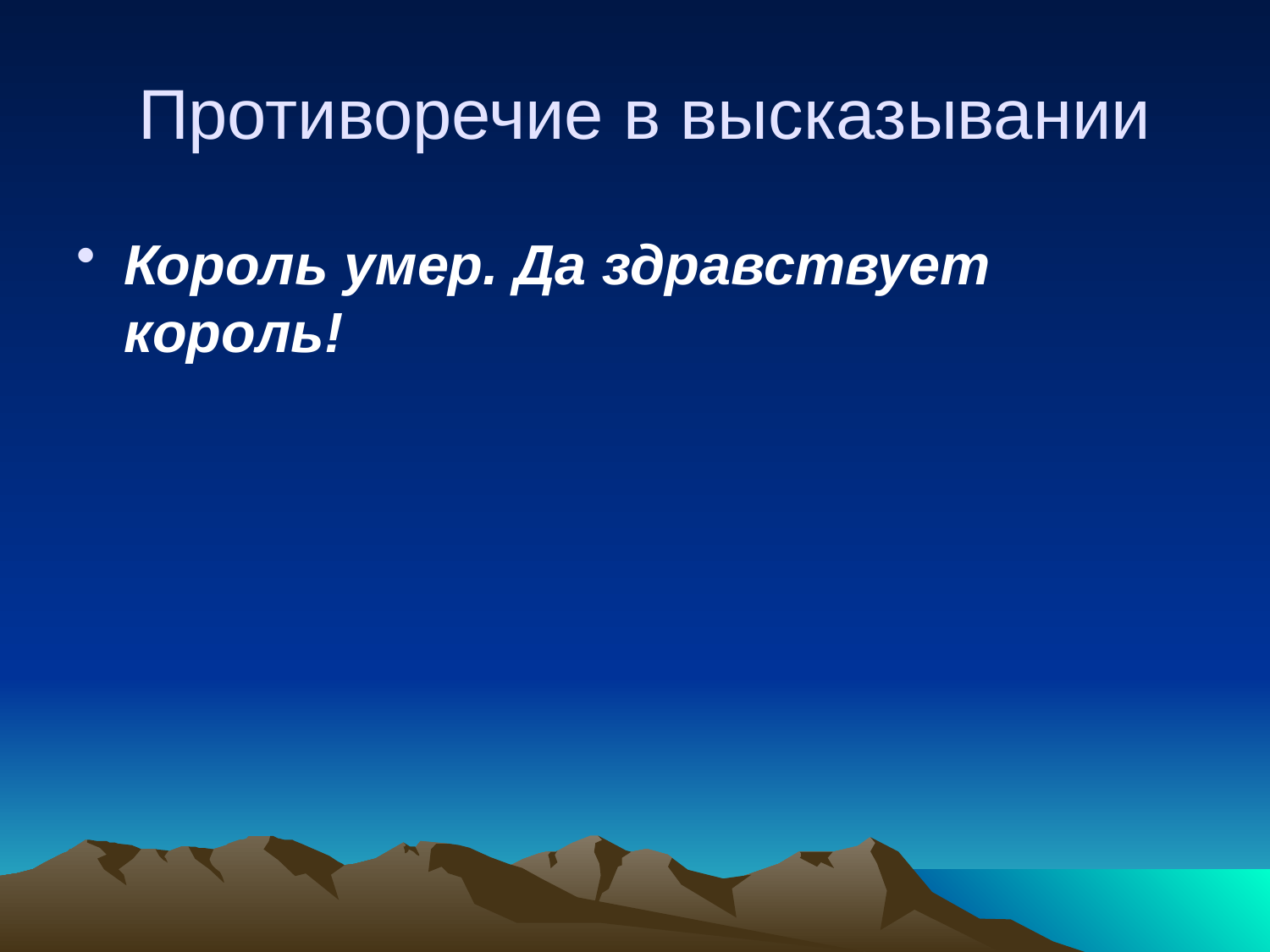

# Противоречие в высказывании
Король умер. Да здравствует король!